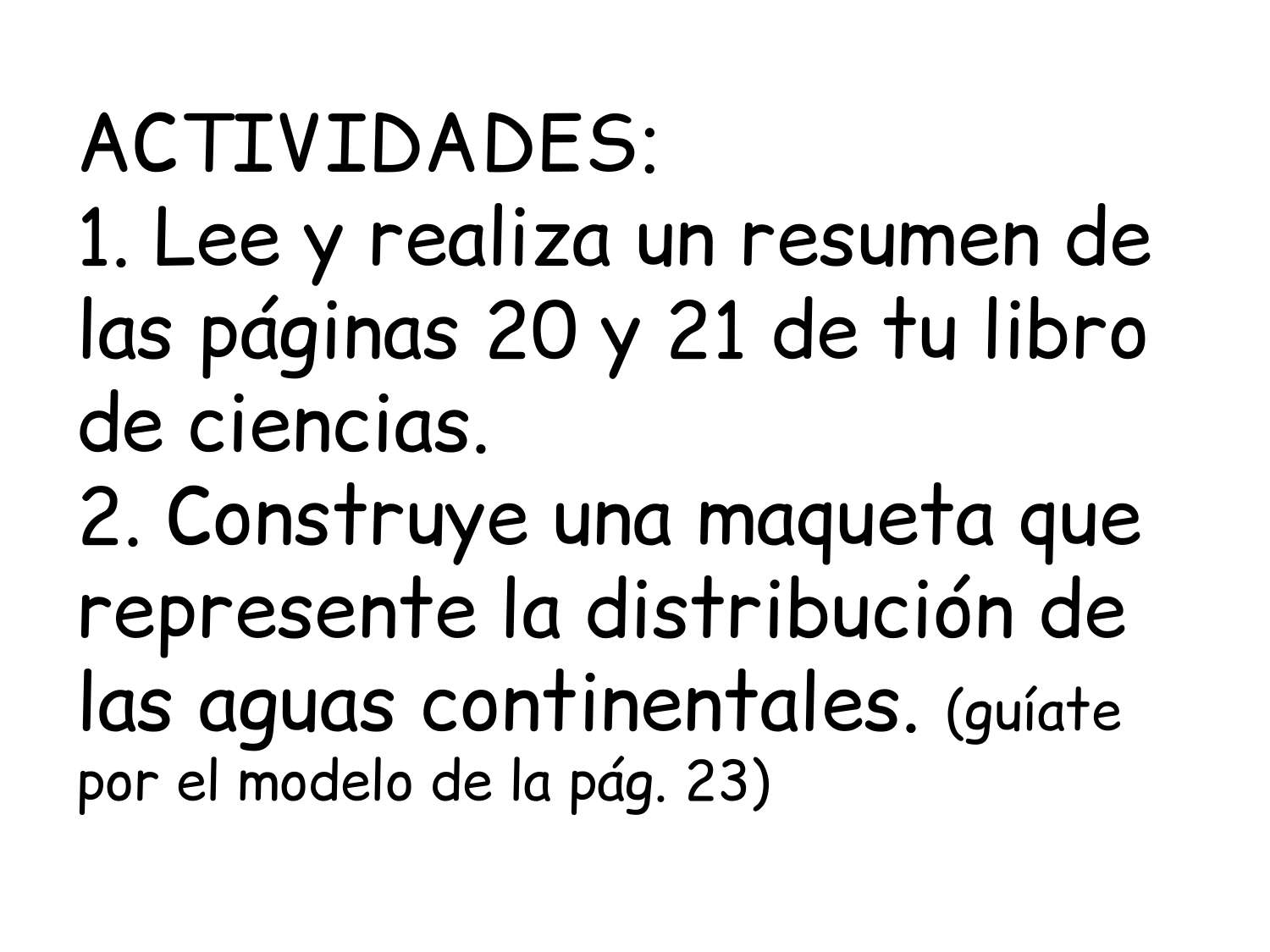

# ACTIVIDADES: 1. Lee y realiza un resumen de las páginas 20 y 21 de tu libro de ciencias. 2. Construye una maqueta que represente la distribución de las aguas continentales. (guíate por el modelo de la pág. 23)